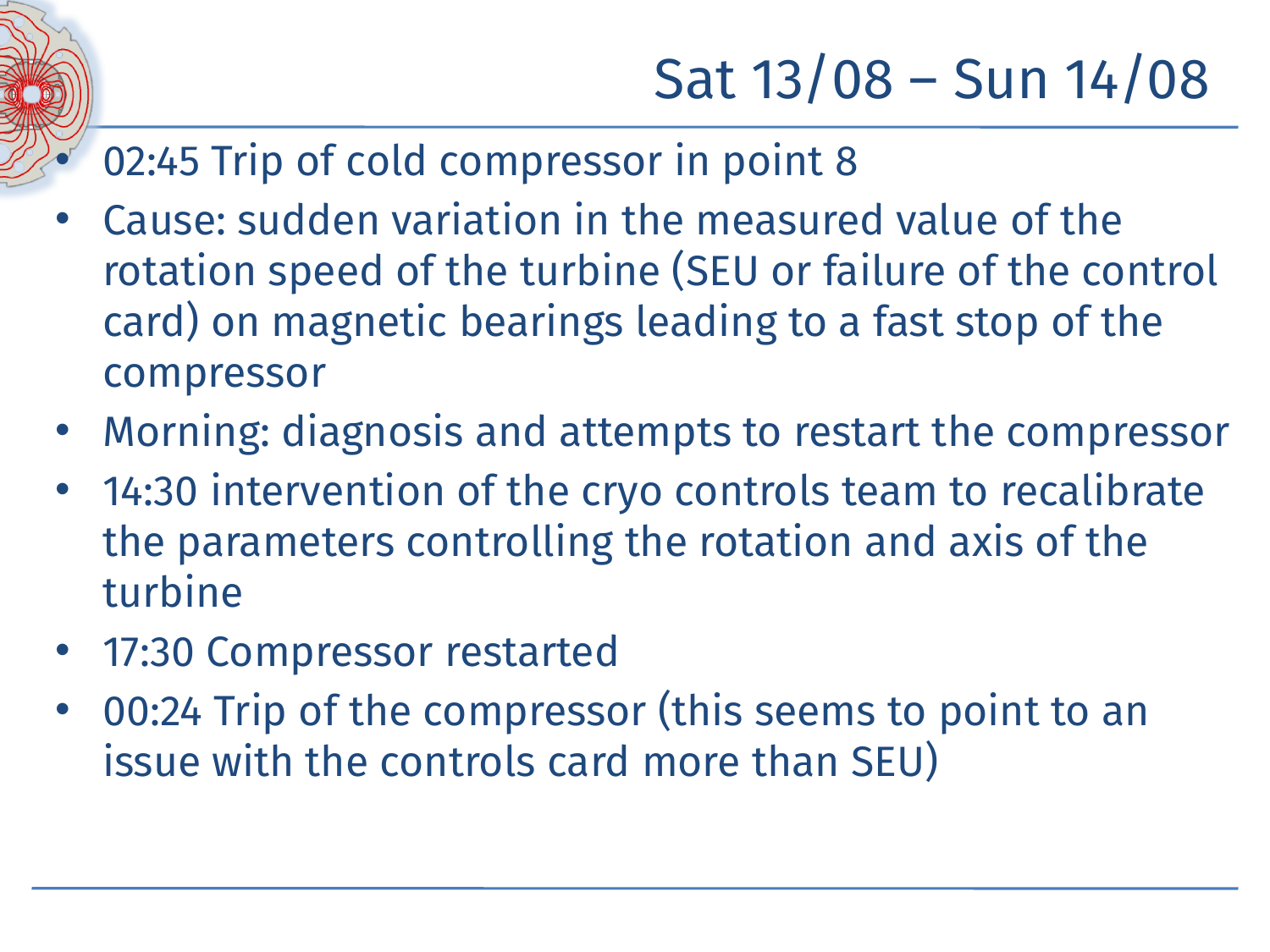

# Sat 13/08 – Sun 14/08
02:45 Trip of cold compressor in point 8
Cause: sudden variation in the measured value of the rotation speed of the turbine (SEU or failure of the control card) on magnetic bearings leading to a fast stop of the compressor
Morning: diagnosis and attempts to restart the compressor
14:30 intervention of the cryo controls team to recalibrate the parameters controlling the rotation and axis of the turbine
17:30 Compressor restarted
00:24 Trip of the compressor (this seems to point to an issue with the controls card more than SEU)